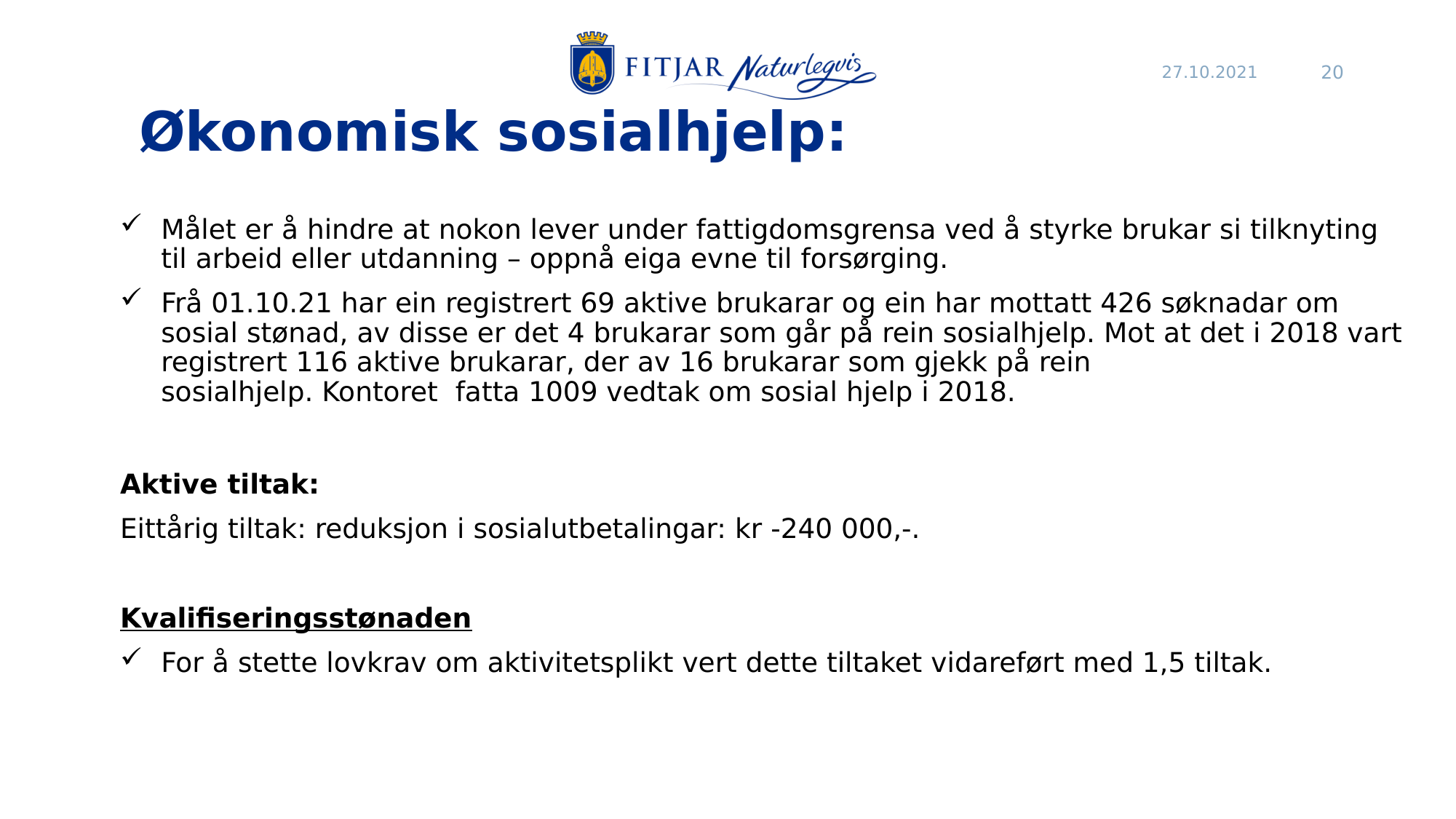

27.10.2021
20
# Økonomisk sosialhjelp:

Målet er å hindre at nokon lever under fattigdomsgrensa ved å styrke brukar si tilknyting til arbeid eller utdanning – oppnå eiga evne til forsørging.
Frå 01.10.21 har ein registrert 69 aktive brukarar og ein har mottatt 426 søknadar om sosial stønad, av disse er det 4 brukarar som går på rein sosialhjelp. Mot at det i 2018 vart registrert 116 aktive brukarar, der av 16 brukarar som gjekk på rein sosialhjelp. Kontoret  fatta 1009 vedtak om sosial hjelp i 2018.

Aktive tiltak:
Eittårig tiltak: reduksjon i sosialutbetalingar: kr -240 000,-.

Kvalifiseringsstønaden
For å stette lovkrav om aktivitetsplikt vert dette tiltaket vidareført med 1,5 tiltak.